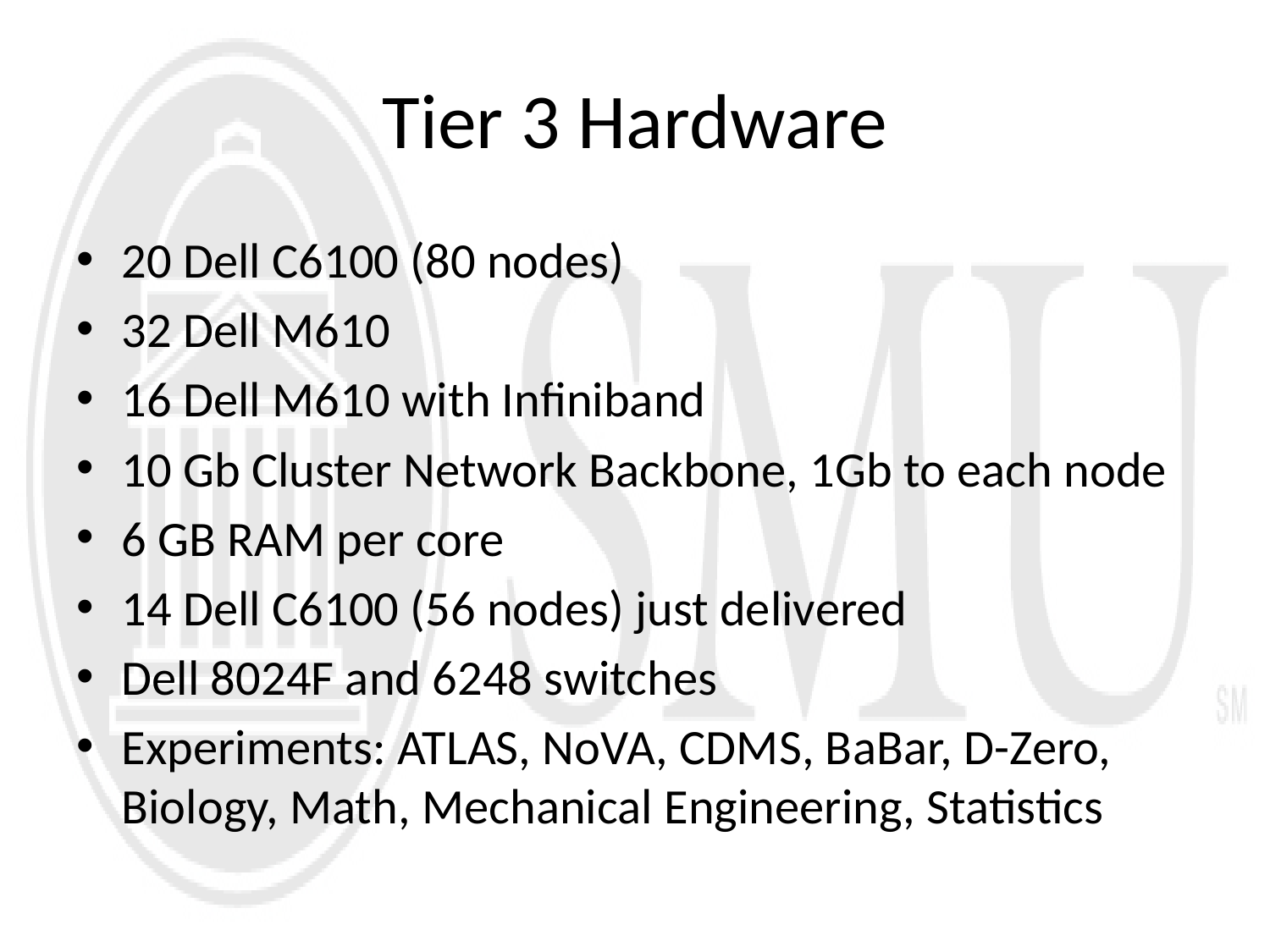

# Tier 3 Hardware
20 Dell C6100 (80 nodes)
32 Dell M610
16 Dell M610 with Infiniband
10 Gb Cluster Network Backbone, 1Gb to each node
6 GB RAM per core
14 Dell C6100 (56 nodes) just delivered
Dell 8024F and 6248 switches
Experiments: ATLAS, NoVA, CDMS, BaBar, D-Zero, Biology, Math, Mechanical Engineering, Statistics